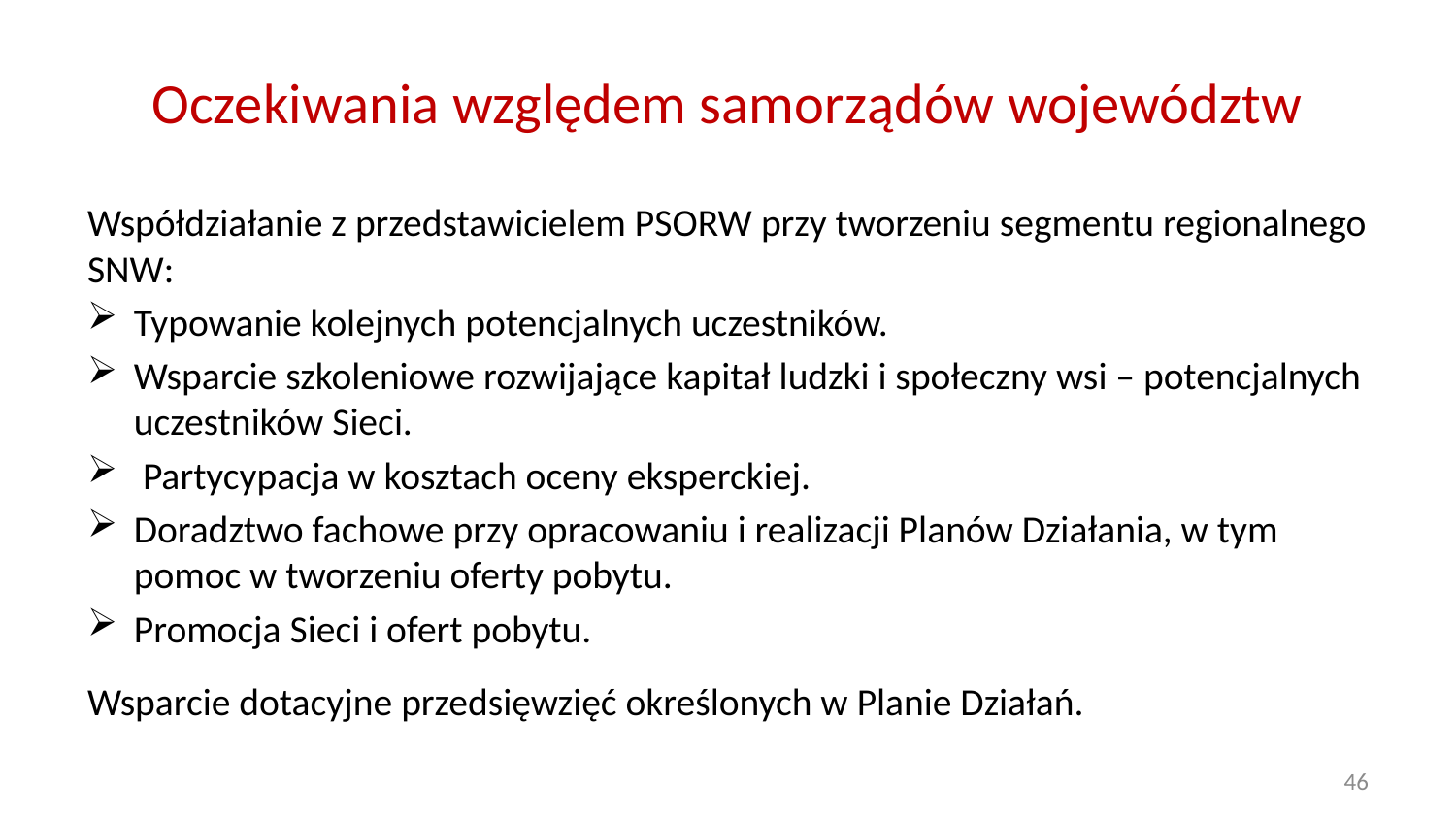

# Oczekiwania względem samorządów województw
Współdziałanie z przedstawicielem PSORW przy tworzeniu segmentu regionalnego SNW:
Typowanie kolejnych potencjalnych uczestników.
Wsparcie szkoleniowe rozwijające kapitał ludzki i społeczny wsi – potencjalnych uczestników Sieci.
 Partycypacja w kosztach oceny eksperckiej.
Doradztwo fachowe przy opracowaniu i realizacji Planów Działania, w tym pomoc w tworzeniu oferty pobytu.
Promocja Sieci i ofert pobytu.

Wsparcie dotacyjne przedsięwzięć określonych w Planie Działań.
46